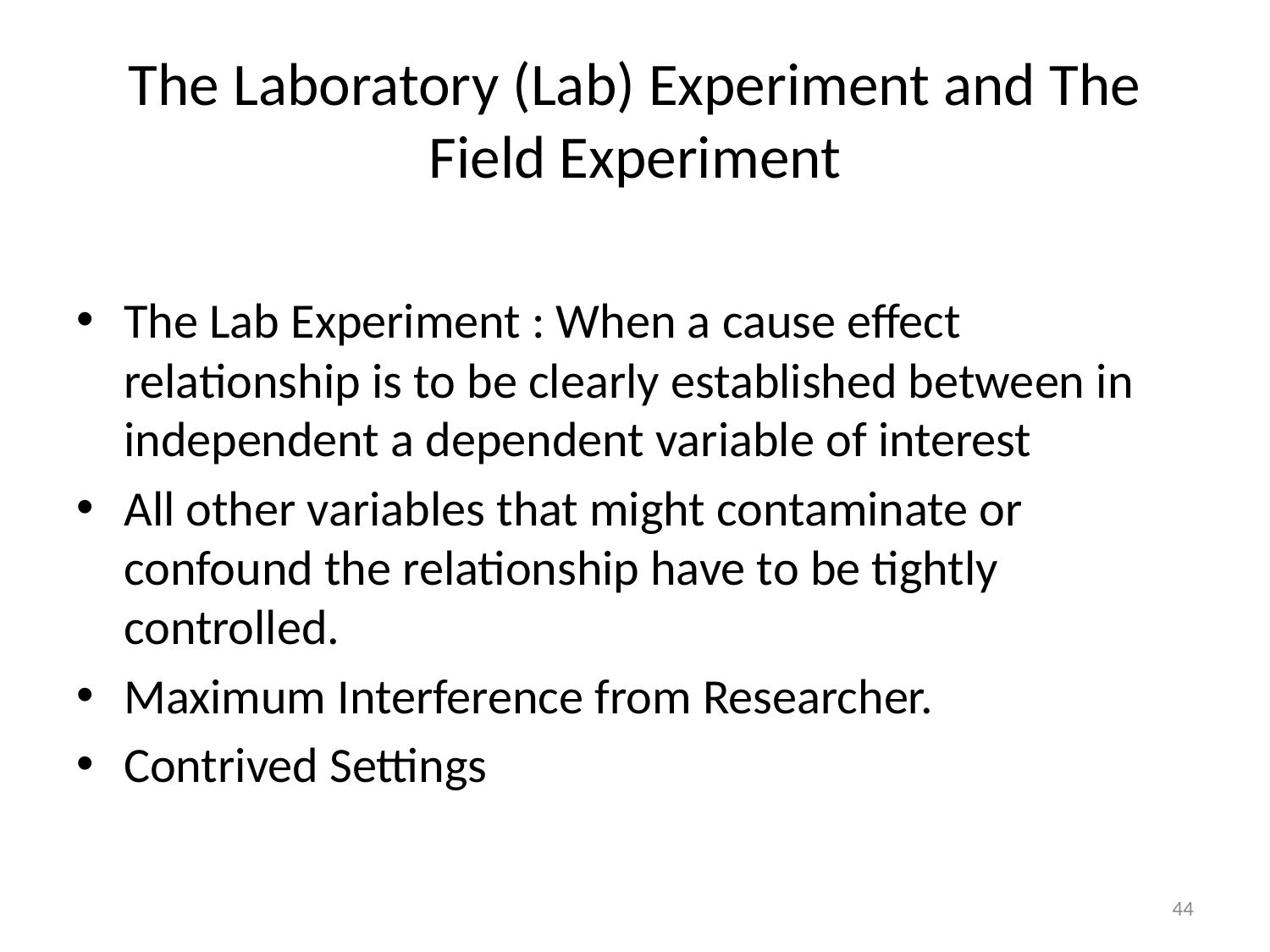

# The Laboratory (Lab) Experiment and The Field Experiment

The Lab Experiment : When a cause effect relationship is to be clearly established between in independent a dependent variable of interest
All other variables that might contaminate or confound the relationship have to be tightly controlled.
Maximum Interference from Researcher.
Contrived Settings
44